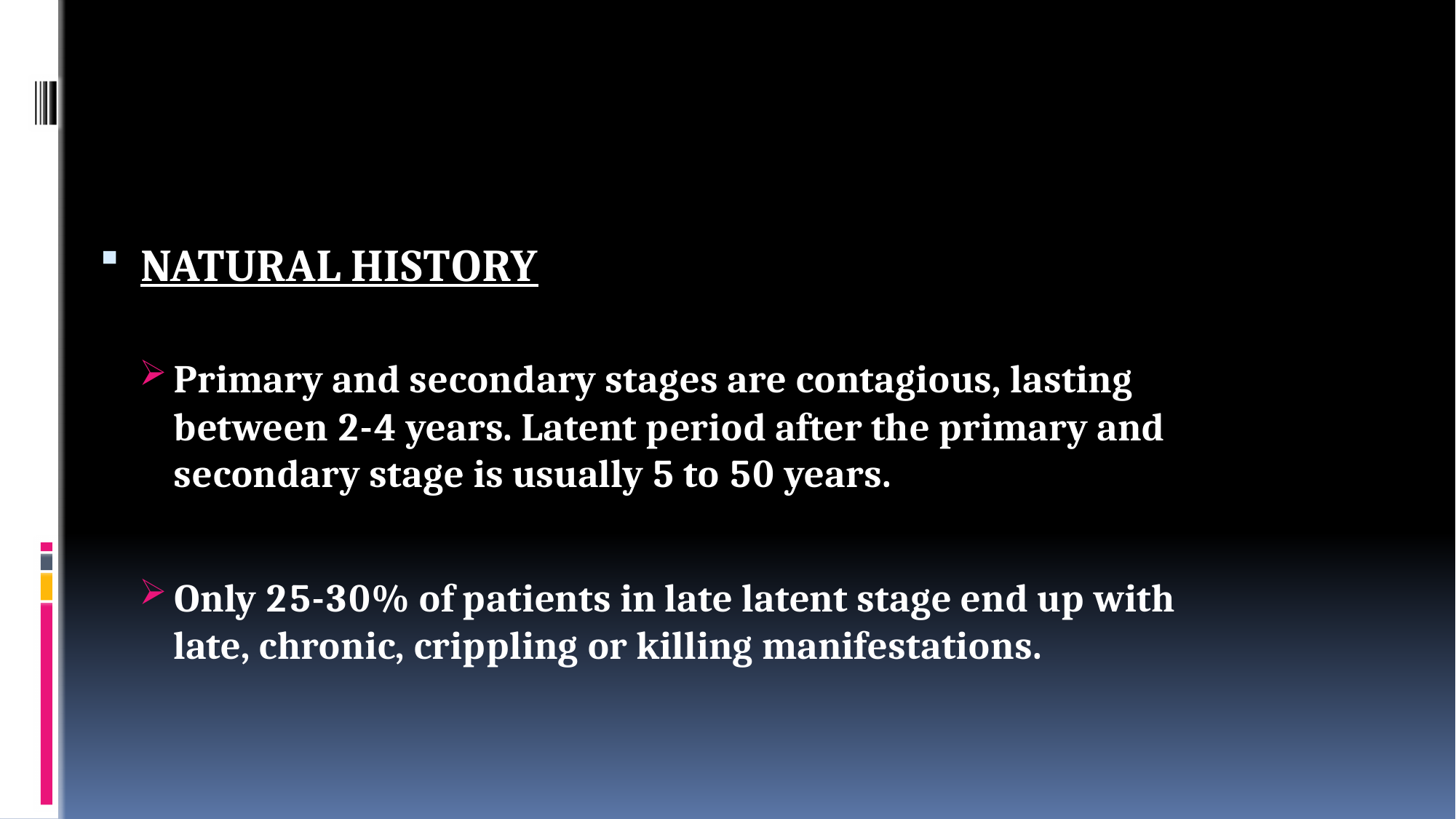

#
NATURAL HISTORY

Primary and secondary stages are contagious, lasting between 2-4 years. Latent period after the primary and secondary stage is usually 5 to 50 years.

Only 25-30% of patients in late latent stage end up with late, chronic, crippling or killing manifestations.